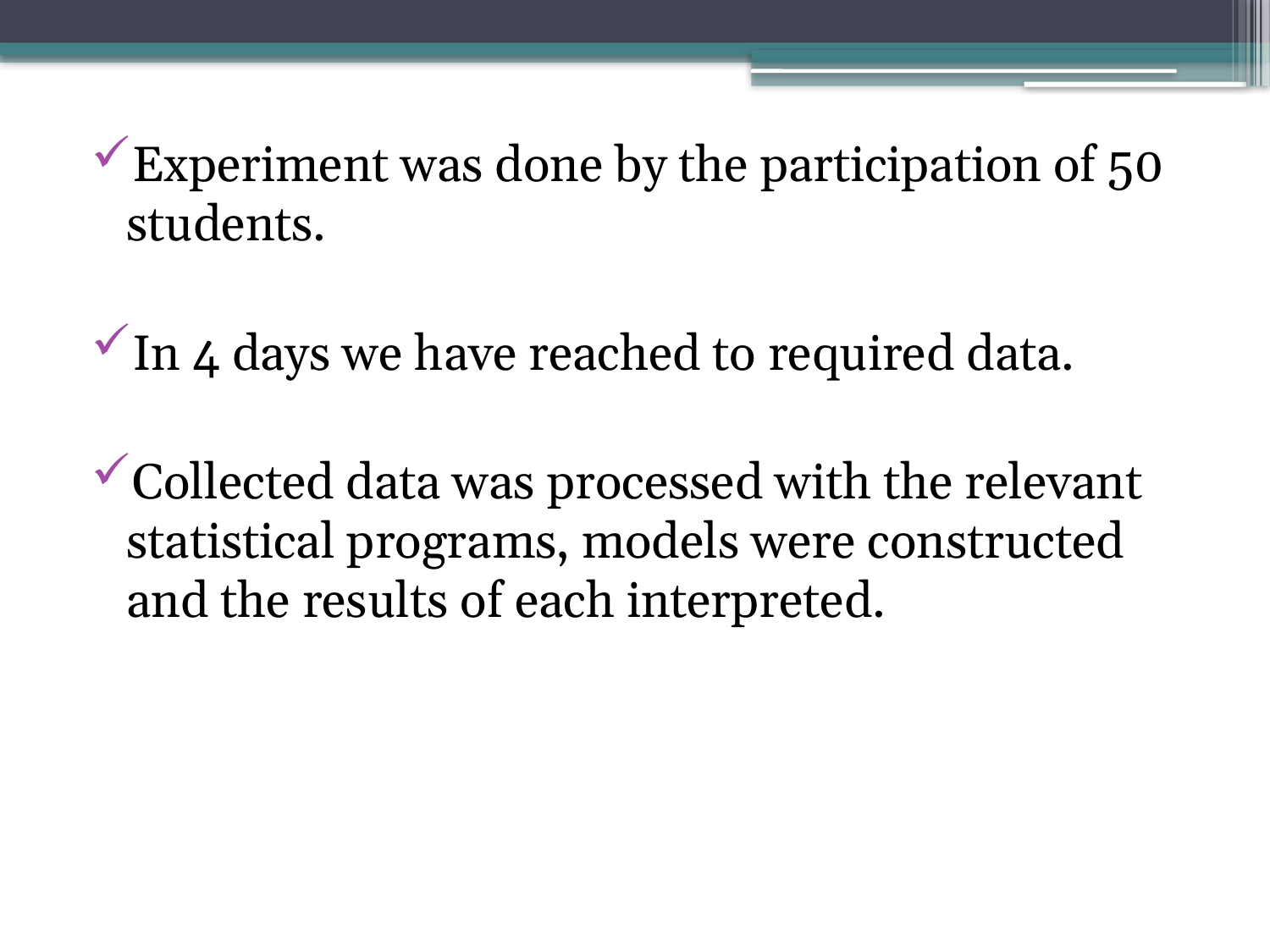

Experiment was done by the participation of 50 students.

In 4 days we have reached to required data.

Collected data was processed with the relevant statistical programs, models were constructed and the results of each interpreted.